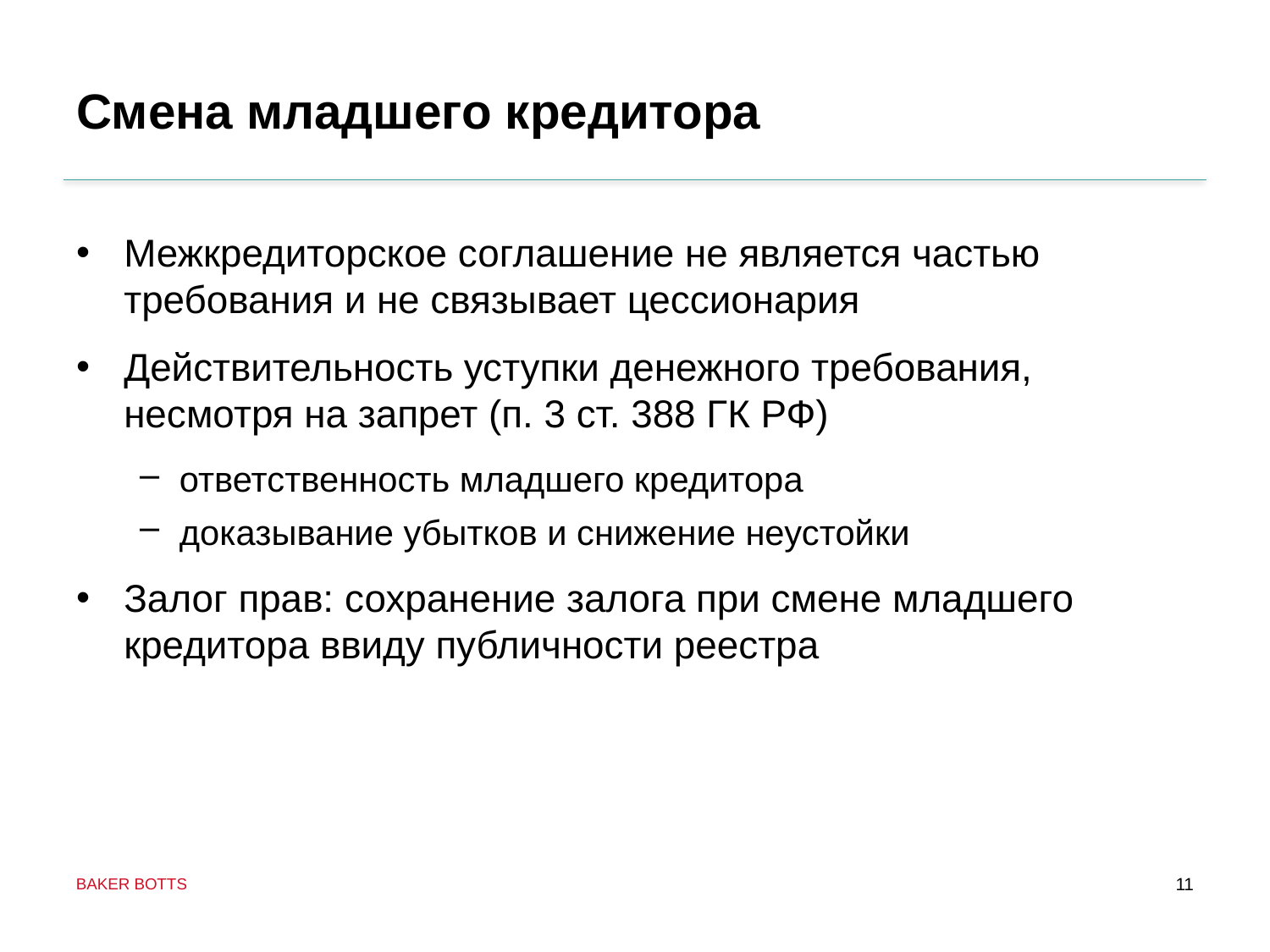

# Смена младшего кредитора
Межкредиторское соглашение не является частью требования и не связывает цессионария
Действительность уступки денежного требования, несмотря на запрет (п. 3 ст. 388 ГК РФ)
ответственность младшего кредитора
доказывание убытков и снижение неустойки
Залог прав: сохранение залога при смене младшего кредитора ввиду публичности реестра
11